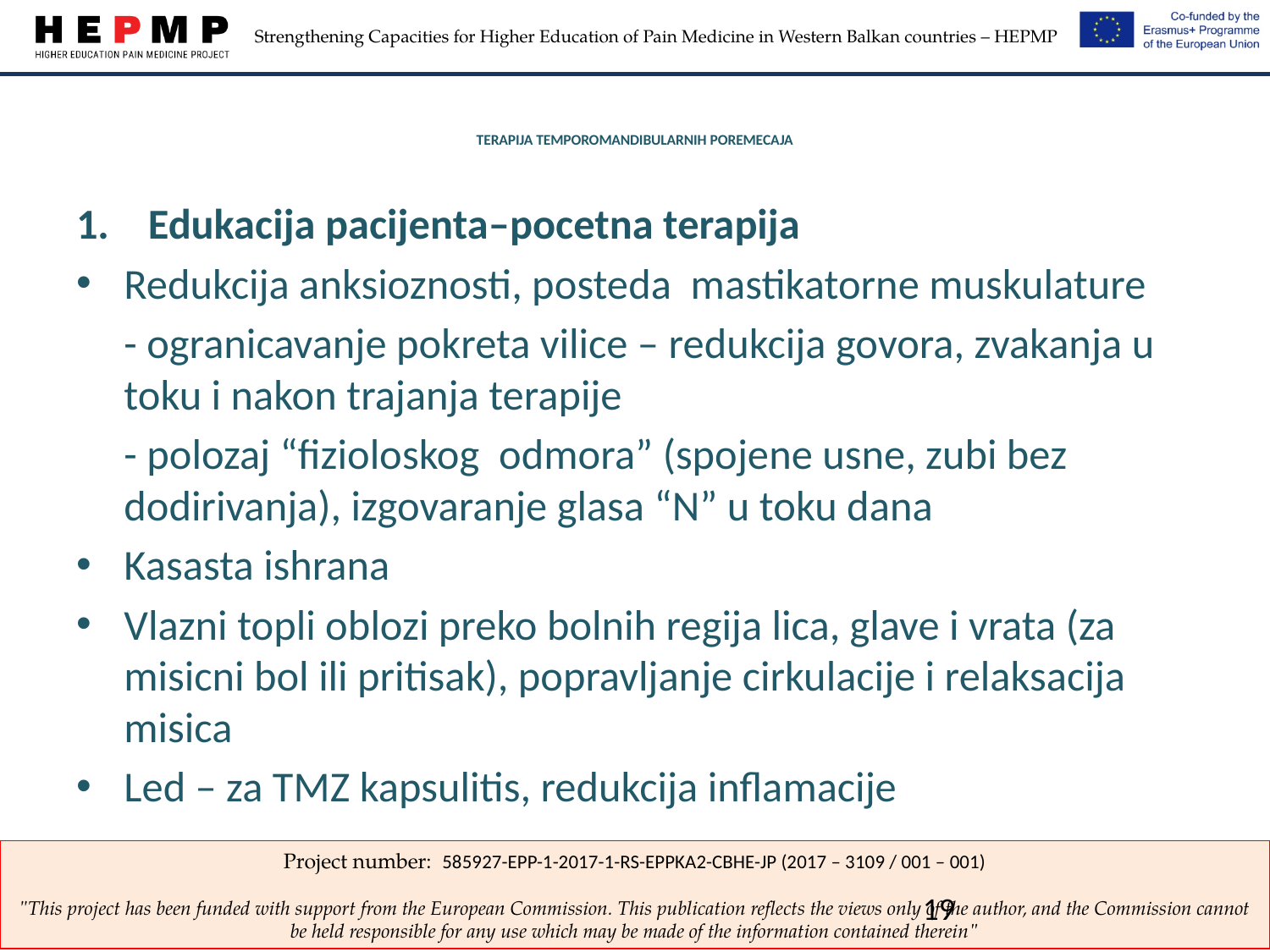

# TERAPIJA TEMPOROMANDIBULARNIH POREMECAJA
Edukacija pacijenta–pocetna terapija
Redukcija anksioznosti, posteda  mastikatorne muskulature
	- ogranicavanje pokreta vilice – redukcija govora, zvakanja u toku i nakon trajanja terapije
	- polozaj “fizioloskog  odmora” (spojene usne, zubi bez dodirivanja), izgovaranje glasa “N” u toku dana
Kasasta ishrana
Vlazni topli oblozi preko bolnih regija lica, glave i vrata (za misicni bol ili pritisak), popravljanje cirkulacije i relaksacija misica
Led – za TMZ kapsulitis, redukcija inflamacije

19